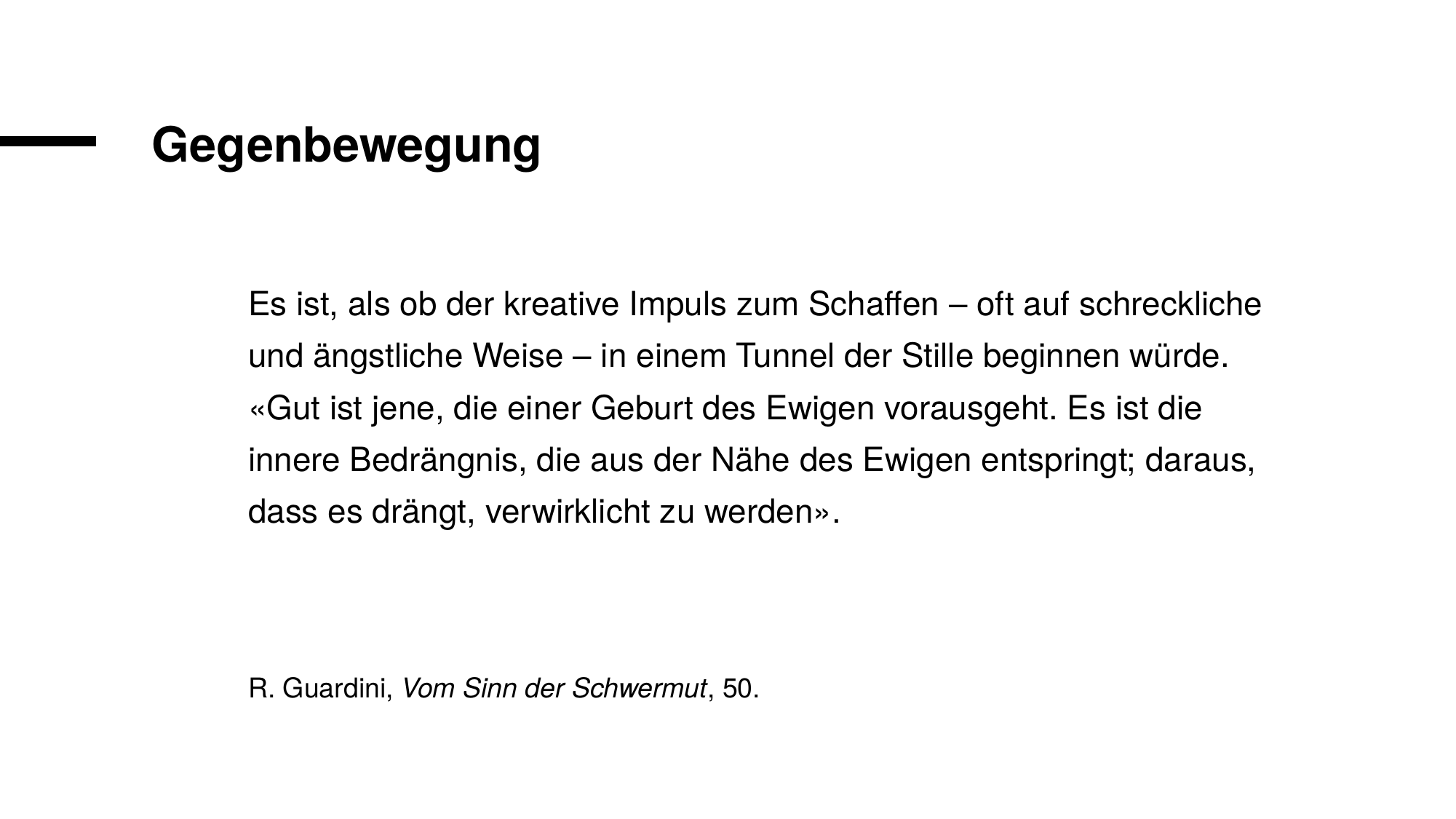

# Gegenbewegung
Es ist, als ob der kreative Impuls zum Schaffen – oft auf schreckliche und ängstliche Weise – in einem Tunnel der Stille beginnen würde. «Gut ist jene, die einer Geburt des Ewigen vorausgeht. Es ist die innere Bedrängnis, die aus der Nähe des Ewigen entspringt; daraus, dass es drängt, verwirklicht zu werden».

R. Guardini, Vom Sinn der Schwermut, 50.